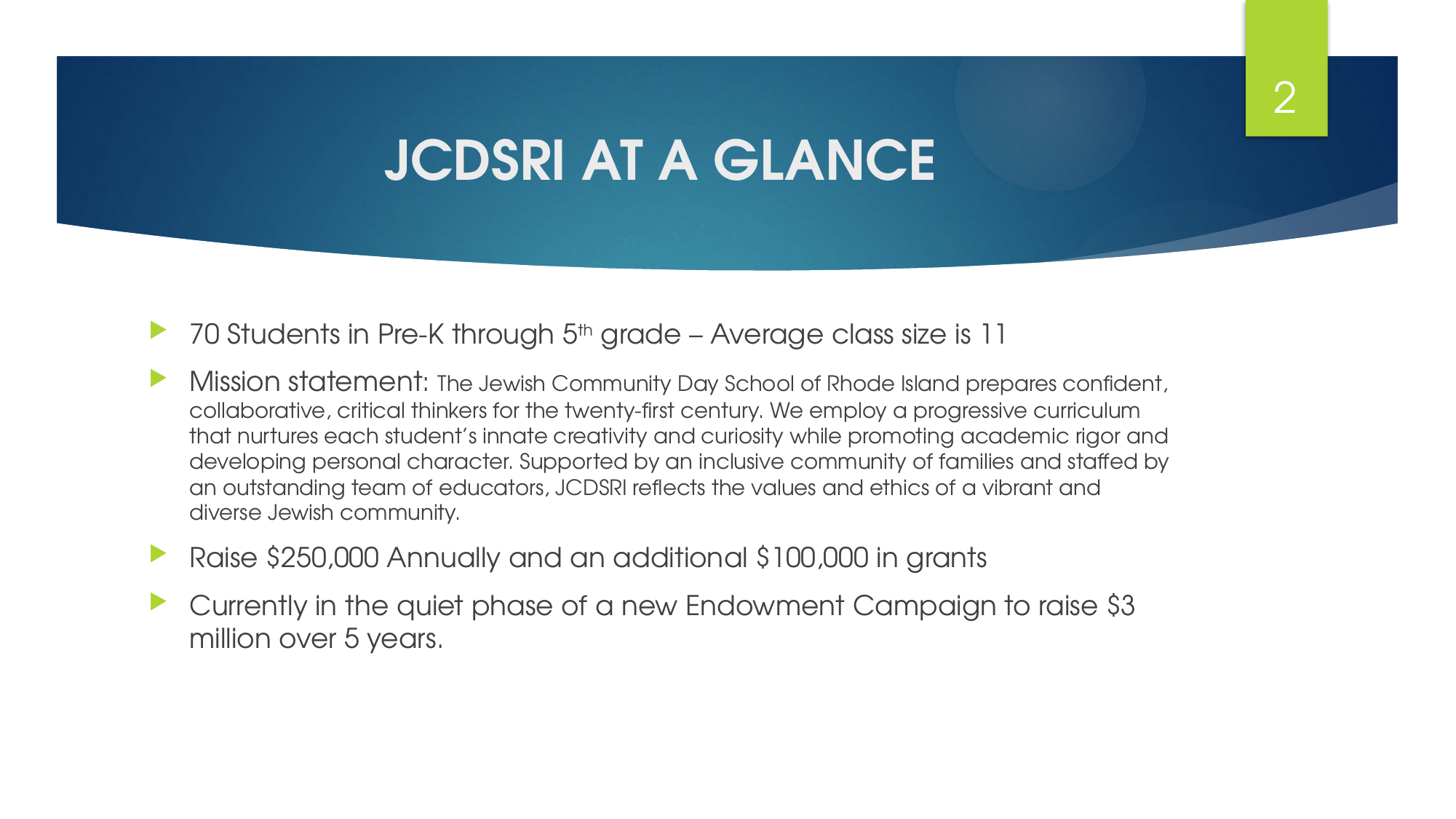

2
# JCDSRI AT A GLANCE
70 Students in Pre-K through 5th grade – Average class size is 11
Mission statement: The Jewish Community Day School of Rhode Island prepares confident, collaborative, critical thinkers for the twenty-first century. We employ a progressive curriculum that nurtures each student’s innate creativity and curiosity while promoting academic rigor and developing personal character. Supported by an inclusive community of families and staffed by an outstanding team of educators, JCDSRI reflects the values and ethics of a vibrant and diverse Jewish community.
Raise $250,000 Annually and an additional $100,000 in grants
Currently in the quiet phase of a new Endowment Campaign to raise $3 million over 5 years.